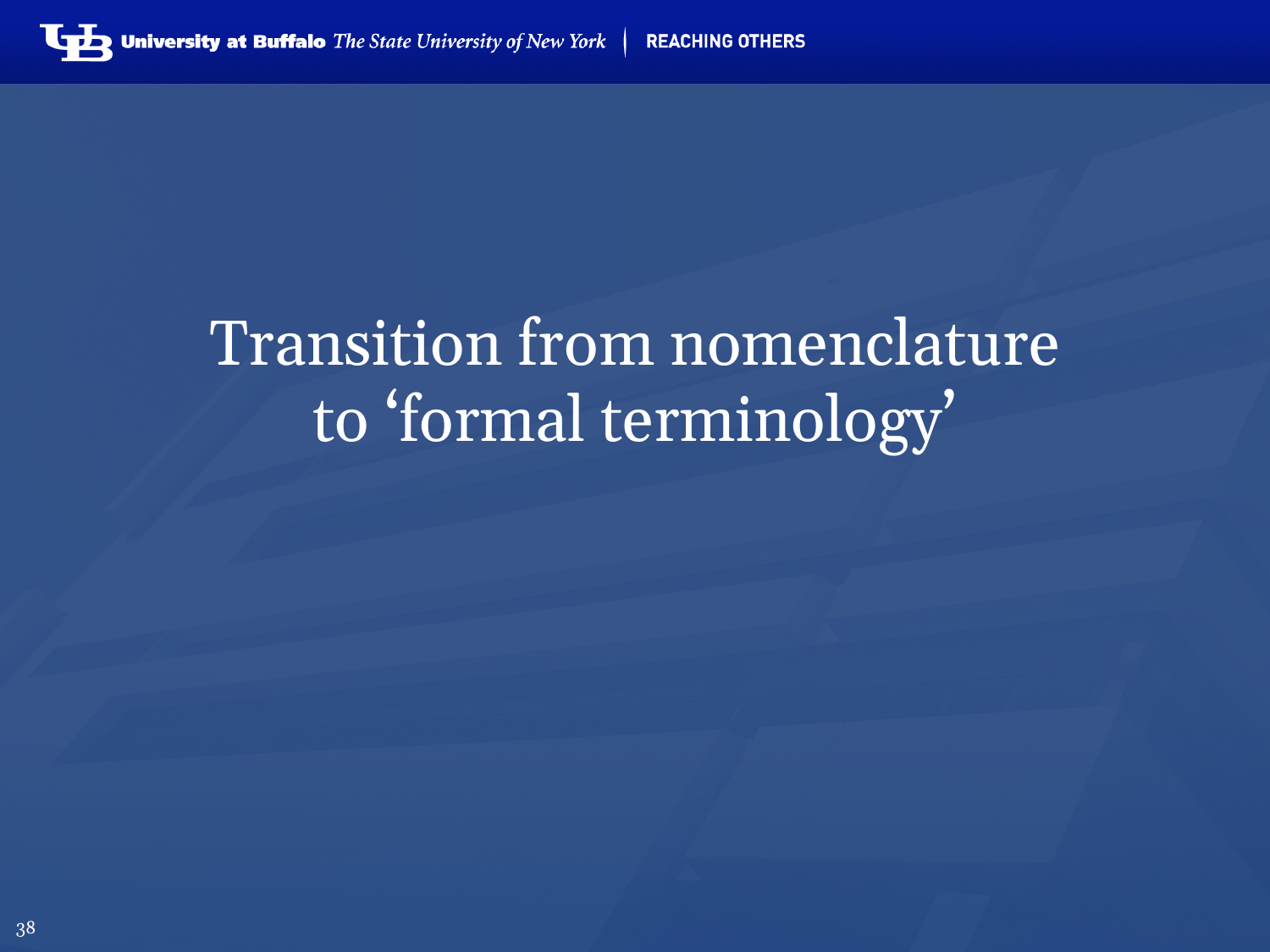

# Transition from nomenclature to ‘formal terminology’